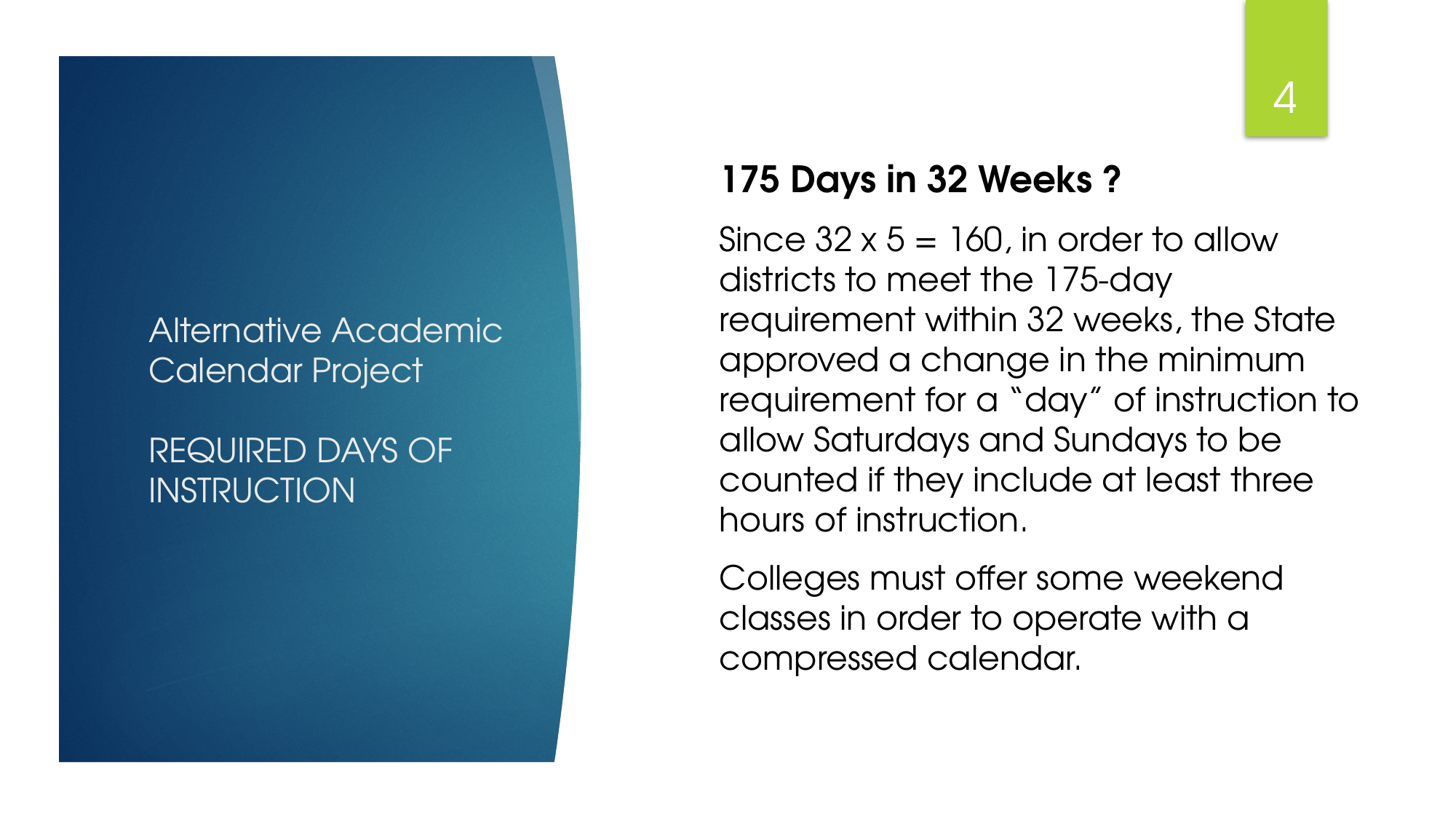

4
175 Days in 32 Weeks ?
Since 32 x 5 = 160, in order to allow districts to meet the 175-day requirement within 32 weeks, the State approved a change in the minimum requirement for a “day” of instruction to allow Saturdays and Sundays to be counted if they include at least three hours of instruction.
Colleges must offer some weekend classes in order to operate with a compressed calendar.

# Alternative Academic Calendar Project REQUIRED DAYS OF INSTRUCTION